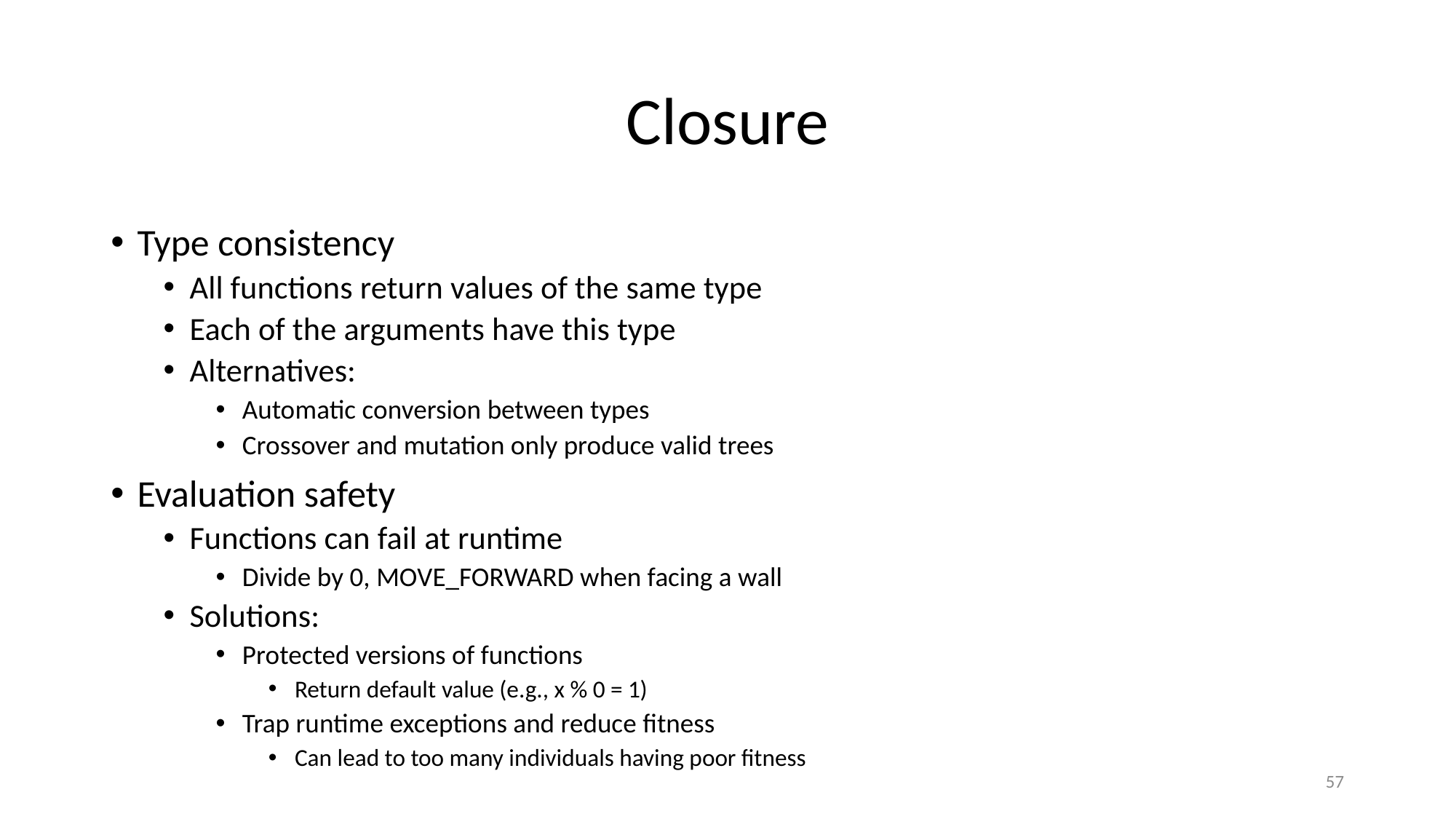

# Closure
Type consistency
All functions return values of the same type
Each of the arguments have this type
Alternatives:
Automatic conversion between types
Crossover and mutation only produce valid trees
Evaluation safety
Functions can fail at runtime
Divide by 0, MOVE_FORWARD when facing a wall
Solutions:
Protected versions of functions
Return default value (e.g., x % 0 = 1)
Trap runtime exceptions and reduce fitness
Can lead to too many individuals having poor fitness
57